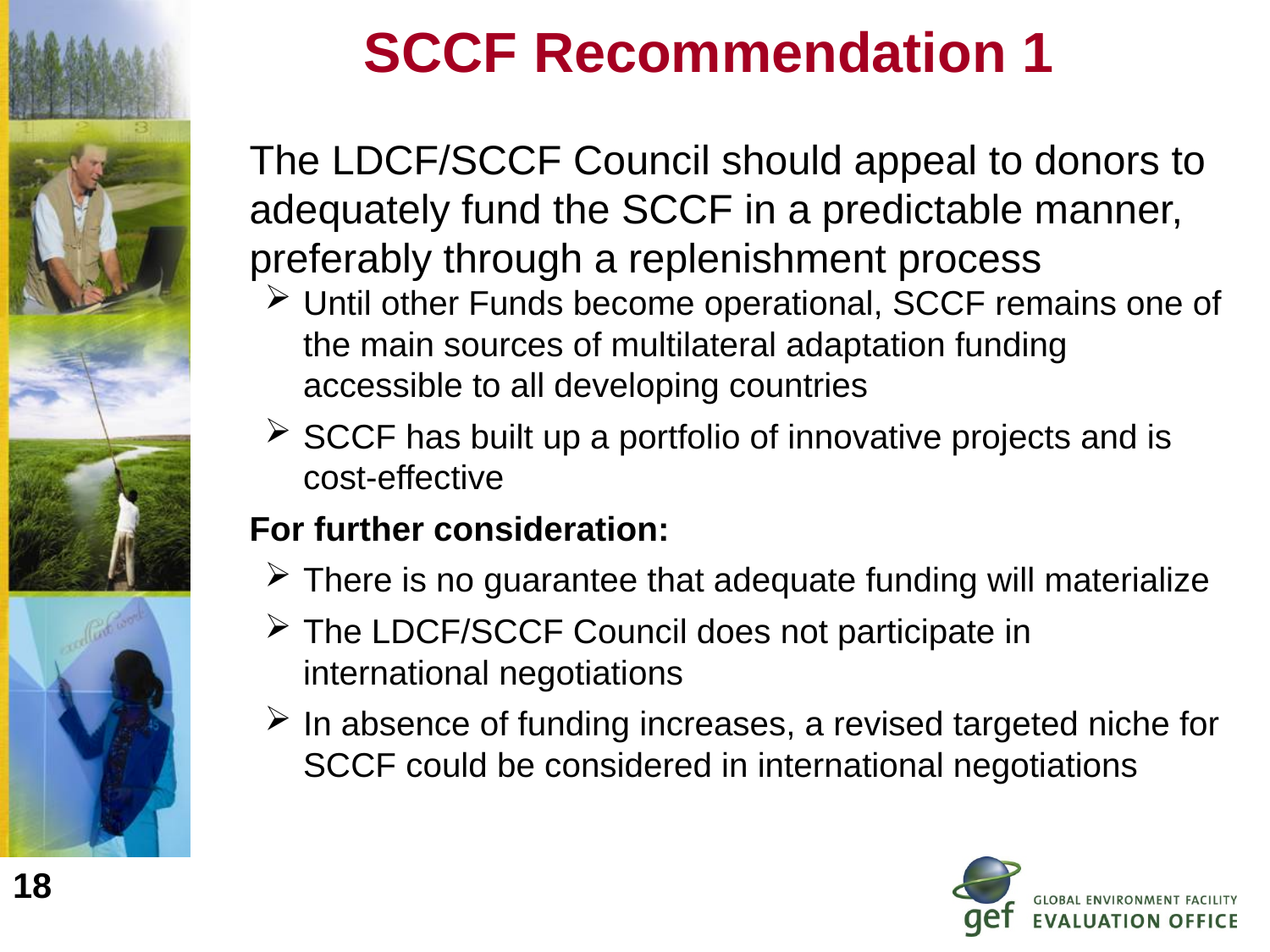

# SCCF Recommendation 1
	The LDCF/SCCF Council should appeal to donors to adequately fund the SCCF in a predictable manner, preferably through a replenishment process
Until other Funds become operational, SCCF remains one of the main sources of multilateral adaptation funding accessible to all developing countries
SCCF has built up a portfolio of innovative projects and is cost-effective
	For further consideration:
There is no guarantee that adequate funding will materialize
The LDCF/SCCF Council does not participate in international negotiations
In absence of funding increases, a revised targeted niche for SCCF could be considered in international negotiations

18